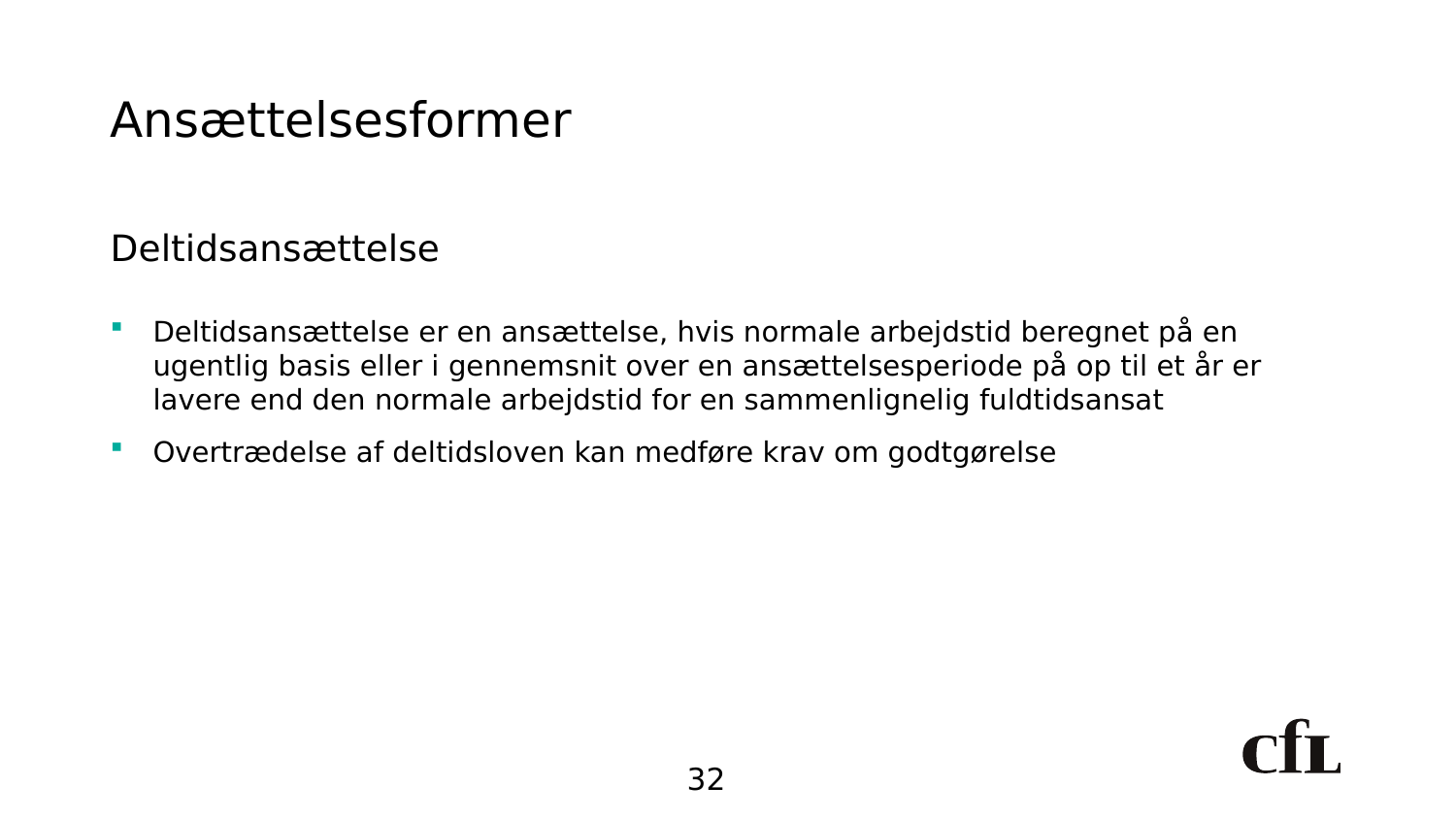

# Ansættelsesformer
Deltidsansættelse

Deltidsansættelse er en ansættelse, hvis normale arbejdstid beregnet på en ugentlig basis eller i gennemsnit over en ansættelsesperiode på op til et år er lavere end den normale arbejdstid for en sammenlignelig fuldtidsansat
Overtrædelse af deltidsloven kan medføre krav om godtgørelse